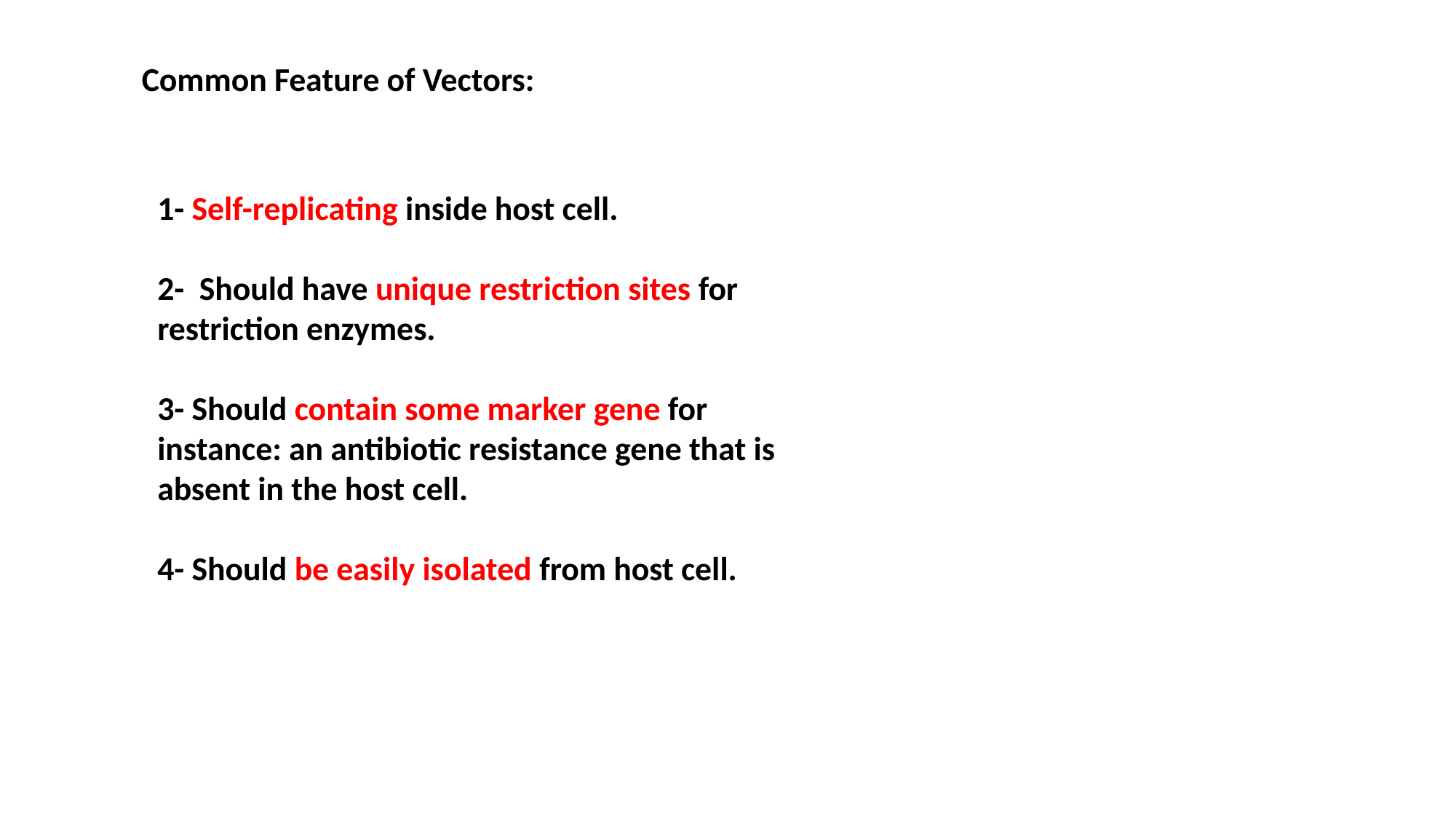

Common Feature of Vectors:
1- Self-replicating inside host cell.

2-  Should have unique restriction sites for restriction enzymes.

3- Should contain some marker gene for instance: an antibiotic resistance gene that is absent in the host cell.

4- Should be easily isolated from host cell.